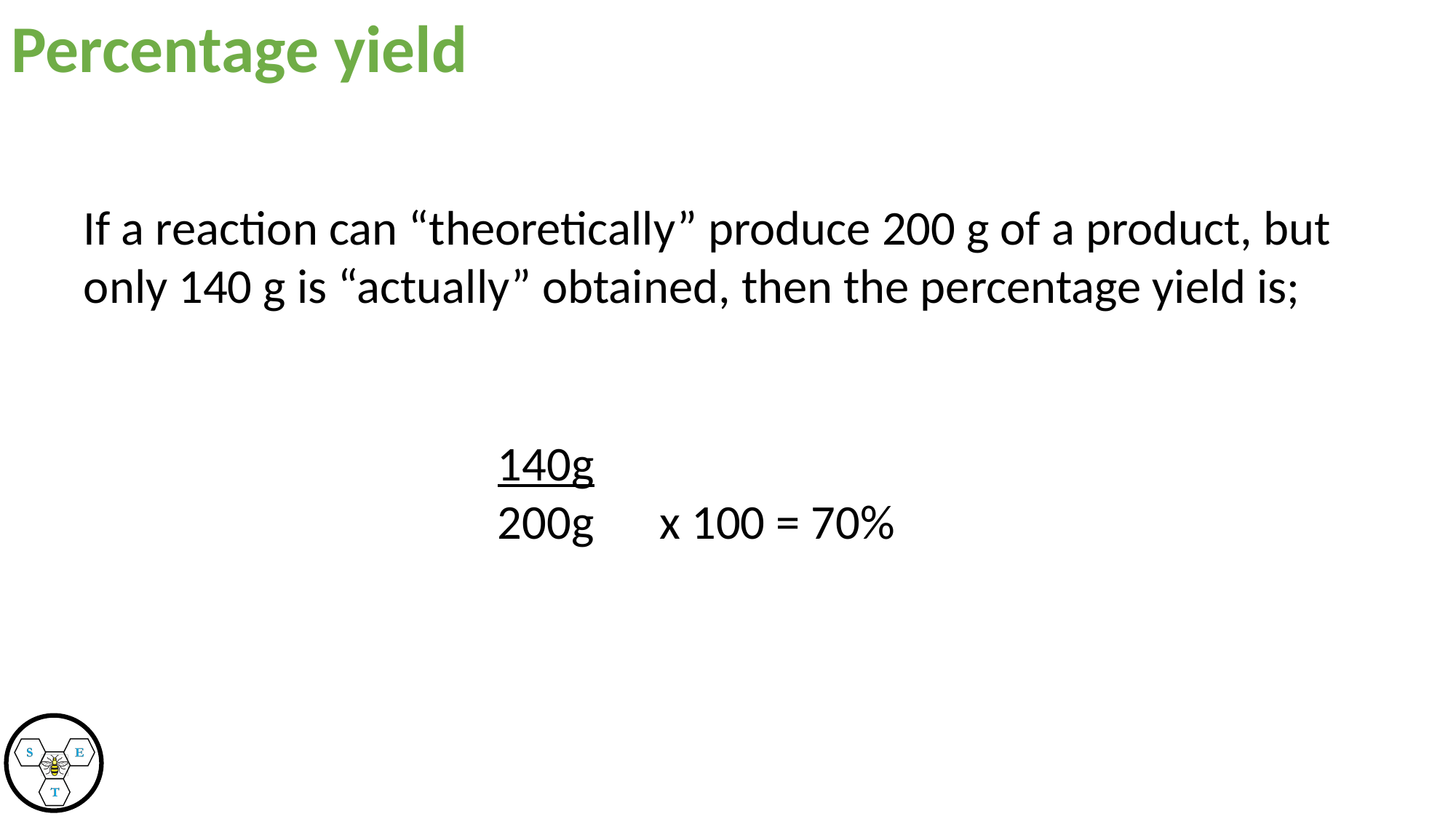

Percentage yield
If a reaction can “theoretically” produce 200 g of a product, but only 140 g is “actually” obtained, then the percentage yield is;

140g
200g      x 100 = 70%